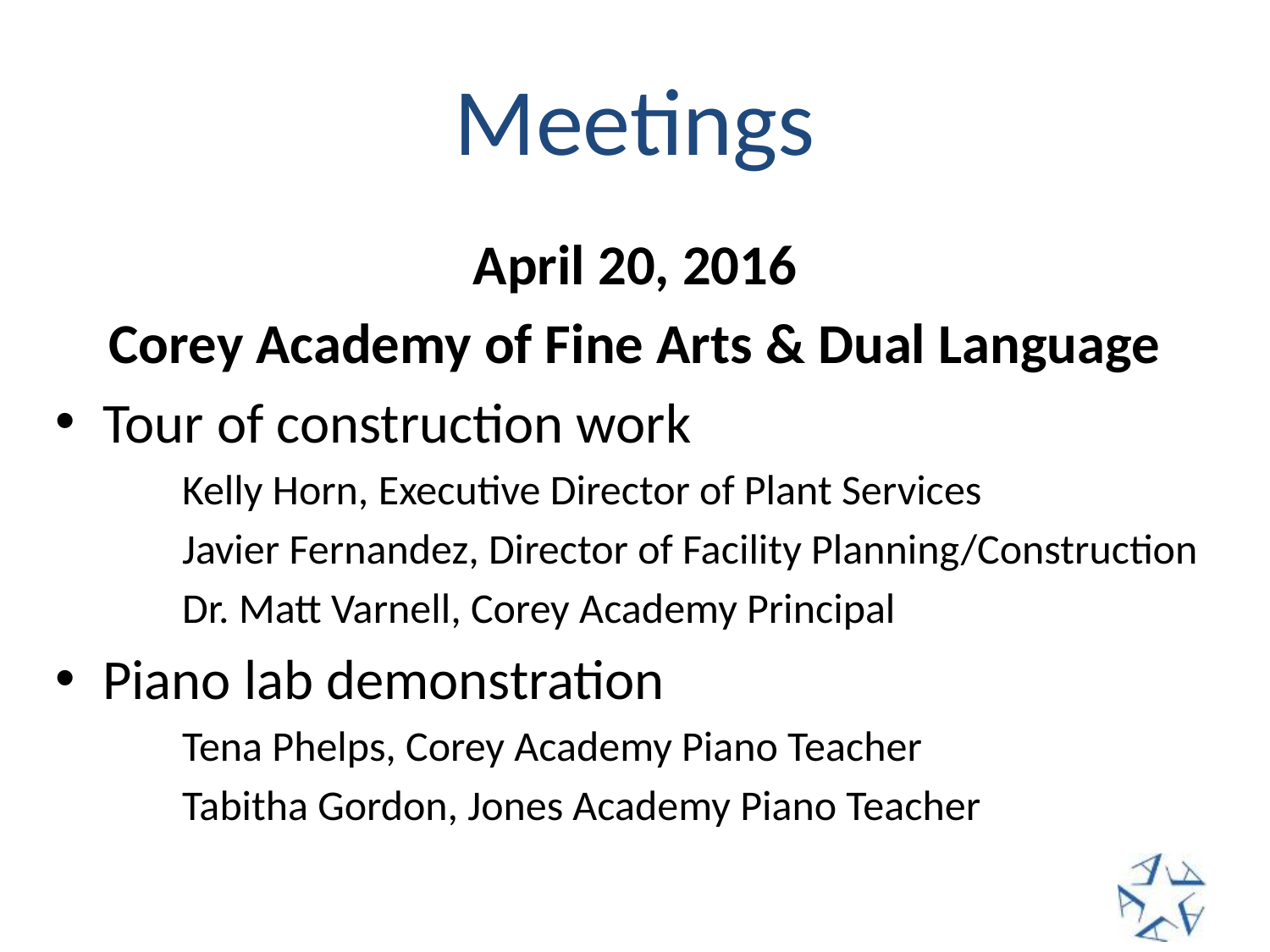

# Meetings
April 20, 2016
Corey Academy of Fine Arts & Dual Language
Tour of construction work
	Kelly Horn, Executive Director of Plant Services
	Javier Fernandez, Director of Facility Planning/Construction
	Dr. Matt Varnell, Corey Academy Principal
Piano lab demonstration
	Tena Phelps, Corey Academy Piano Teacher
	Tabitha Gordon, Jones Academy Piano Teacher